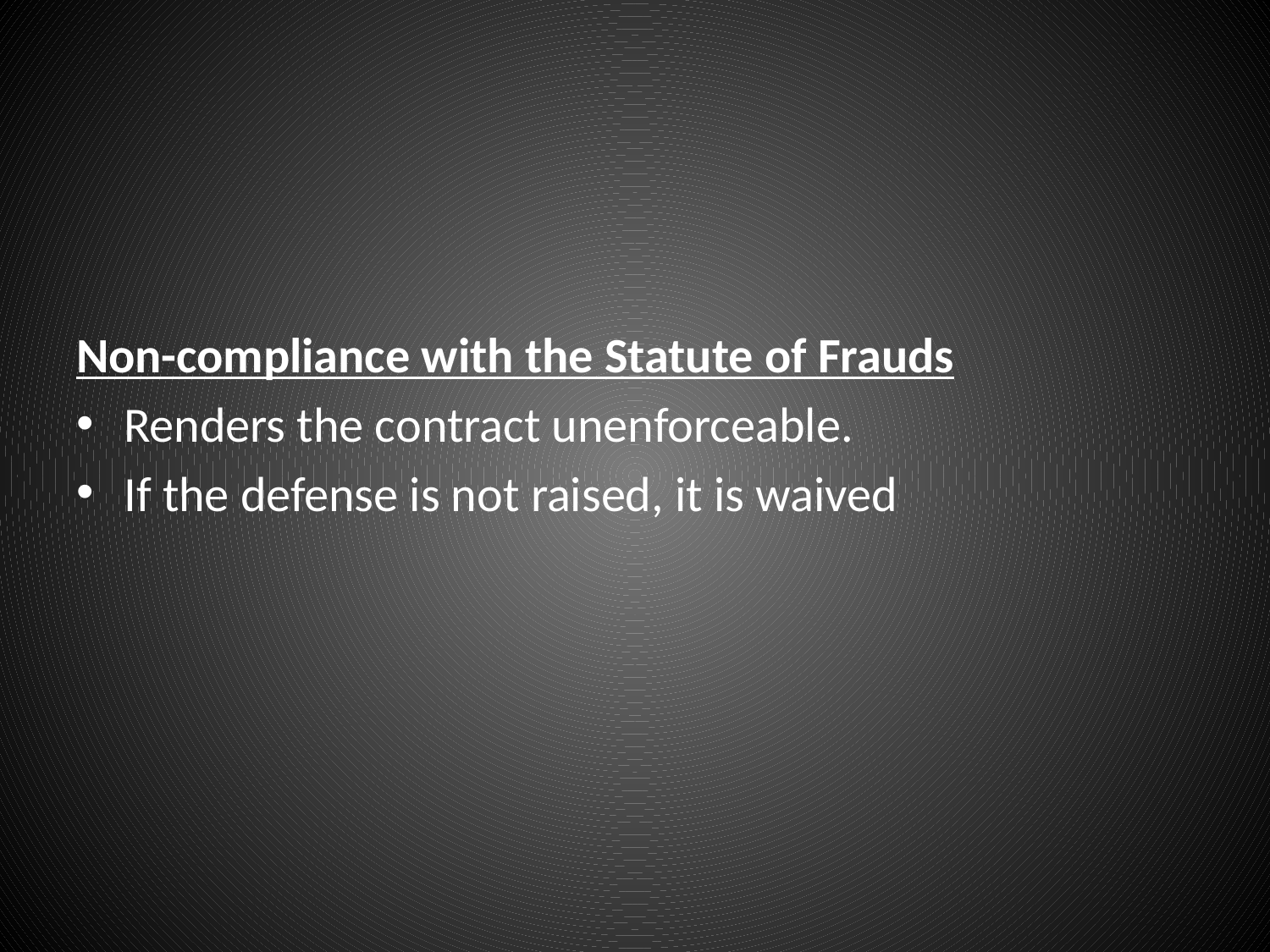

#
Non-compliance with the Statute of Frauds
Renders the contract unenforceable.
If the defense is not raised, it is waived